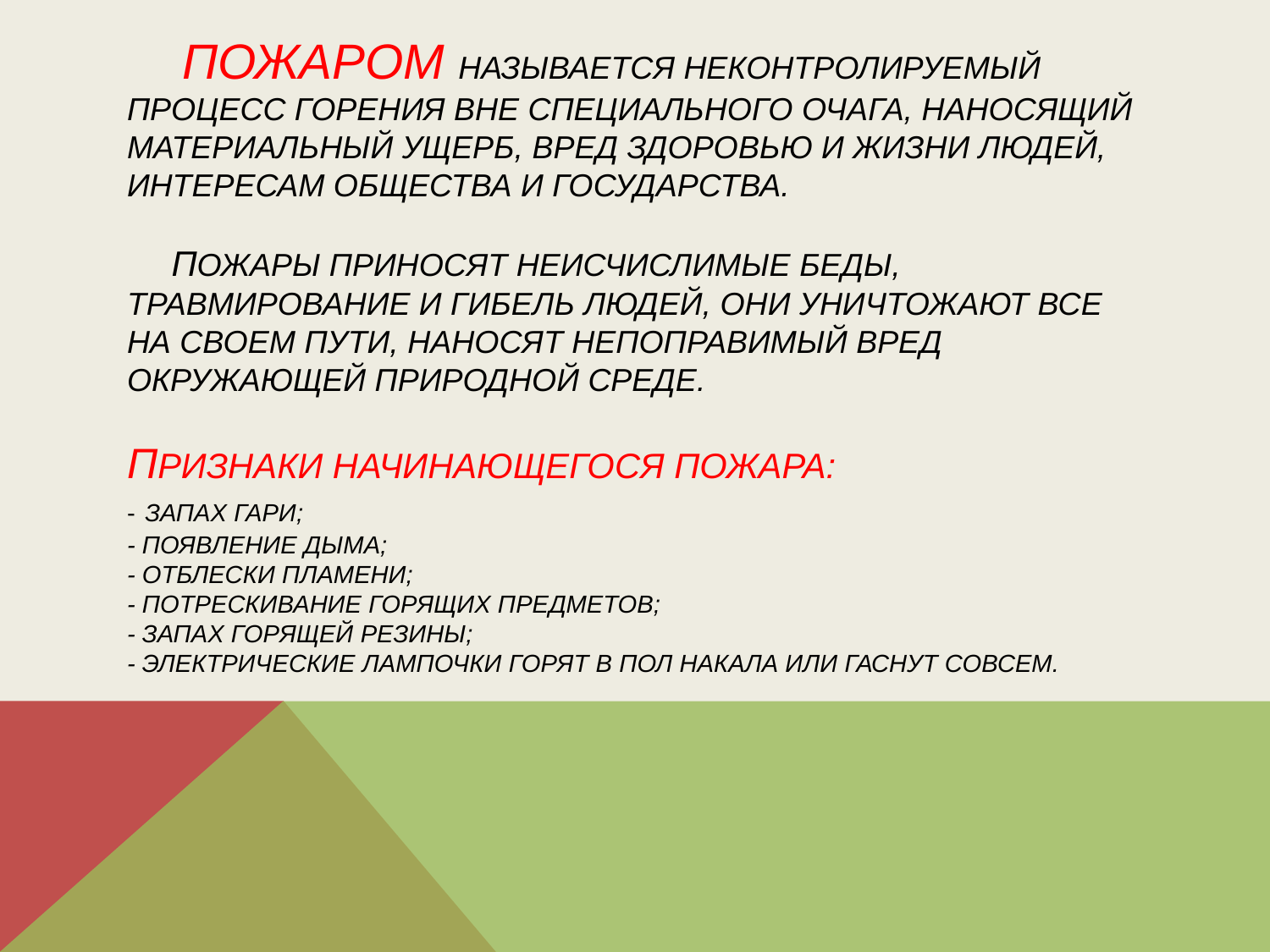

# Пожаром называется неконтролируемый процесс горения вне специального очага, наносящий материальный ущерб, вред здоровью и жизни людей, интересам общества и государства. Пожары приносят неисчислимые беды, травмирование и гибель людей, они уничтожают все на своем пути, наносят непоправимый вред окружающей природной среде. Признаки начинающегося пожара: - запах гари; - появление дыма; - отблески пламени; - потрескивание горящих предметов; - запах горящей резины; - электрические лампочки горят в пол накала или гаснут совсем.